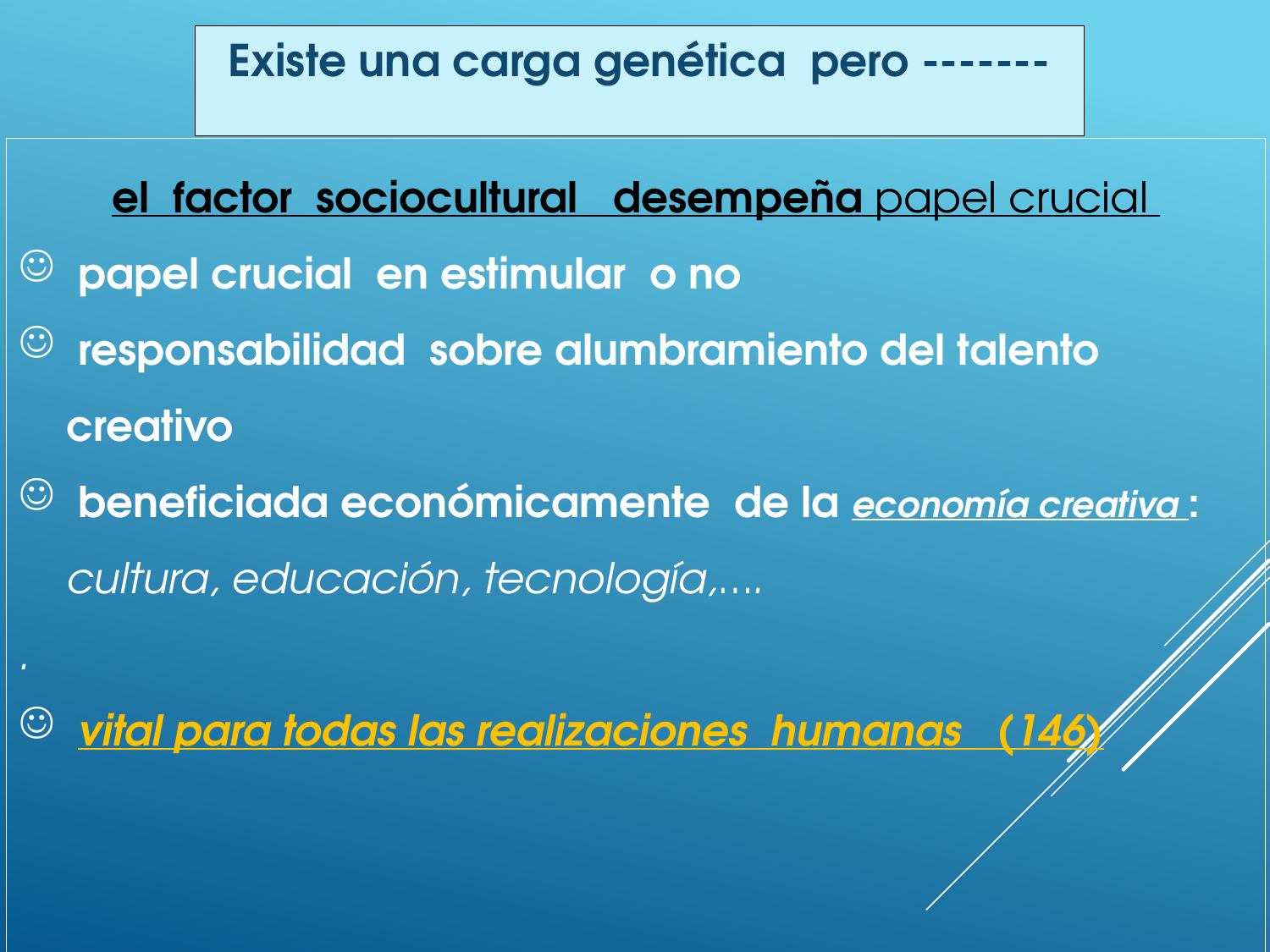

Existe una carga genética  pero -------

el  factor  sociocultural   desempeña papel crucial
 papel crucial  en estimular  o no
 responsabilidad  sobre alumbramiento del talento creativo
 beneficiada económicamente  de la economía creativa : cultura, educación, tecnología,….
.
 vital para todas las realizaciones  humanas   (146)

#